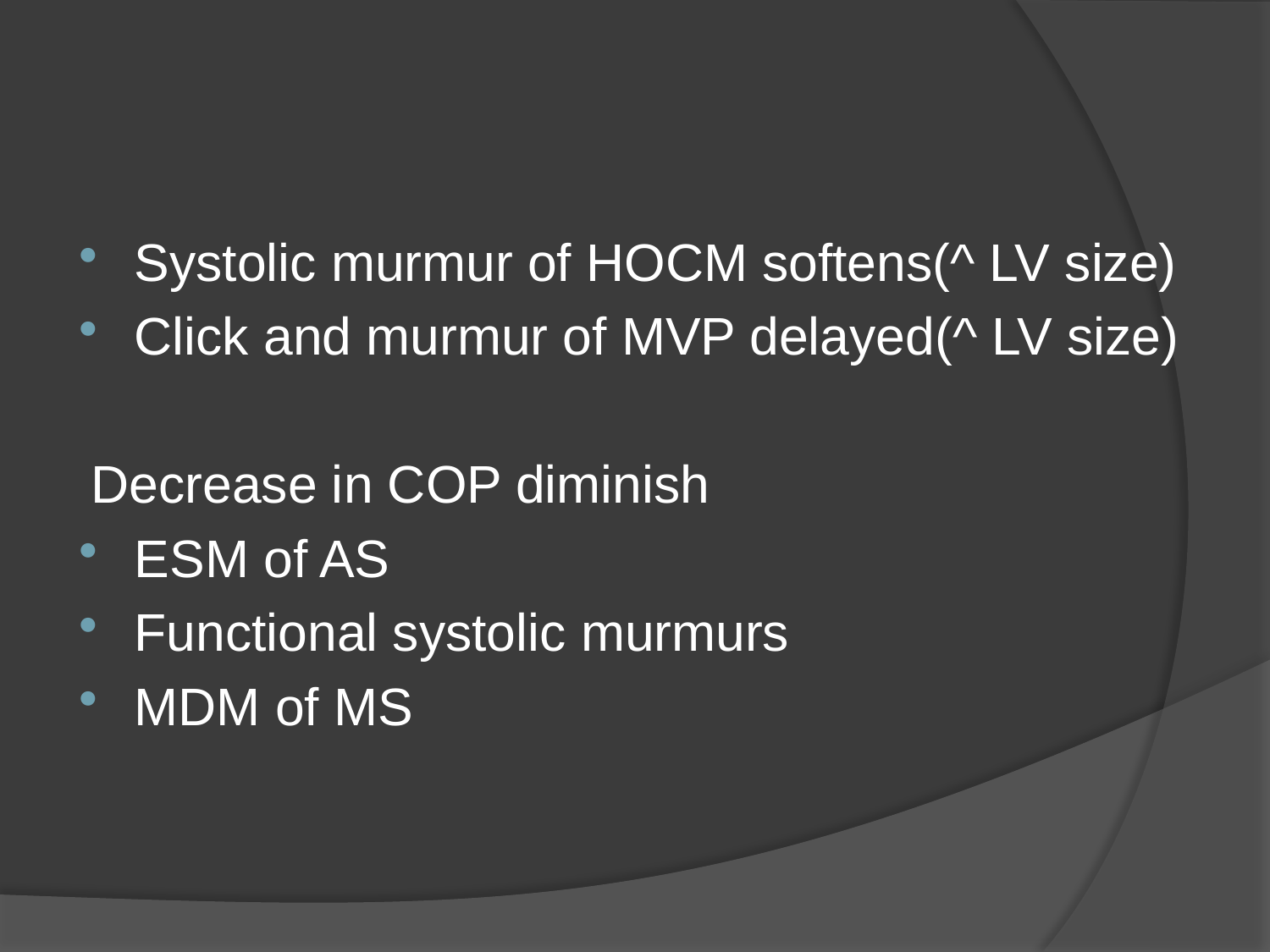

#
Systolic murmur of HOCM softens(^ LV size)
Click and murmur of MVP delayed(^ LV size)

Decrease in COP diminish
ESM of AS
Functional systolic murmurs
MDM of MS